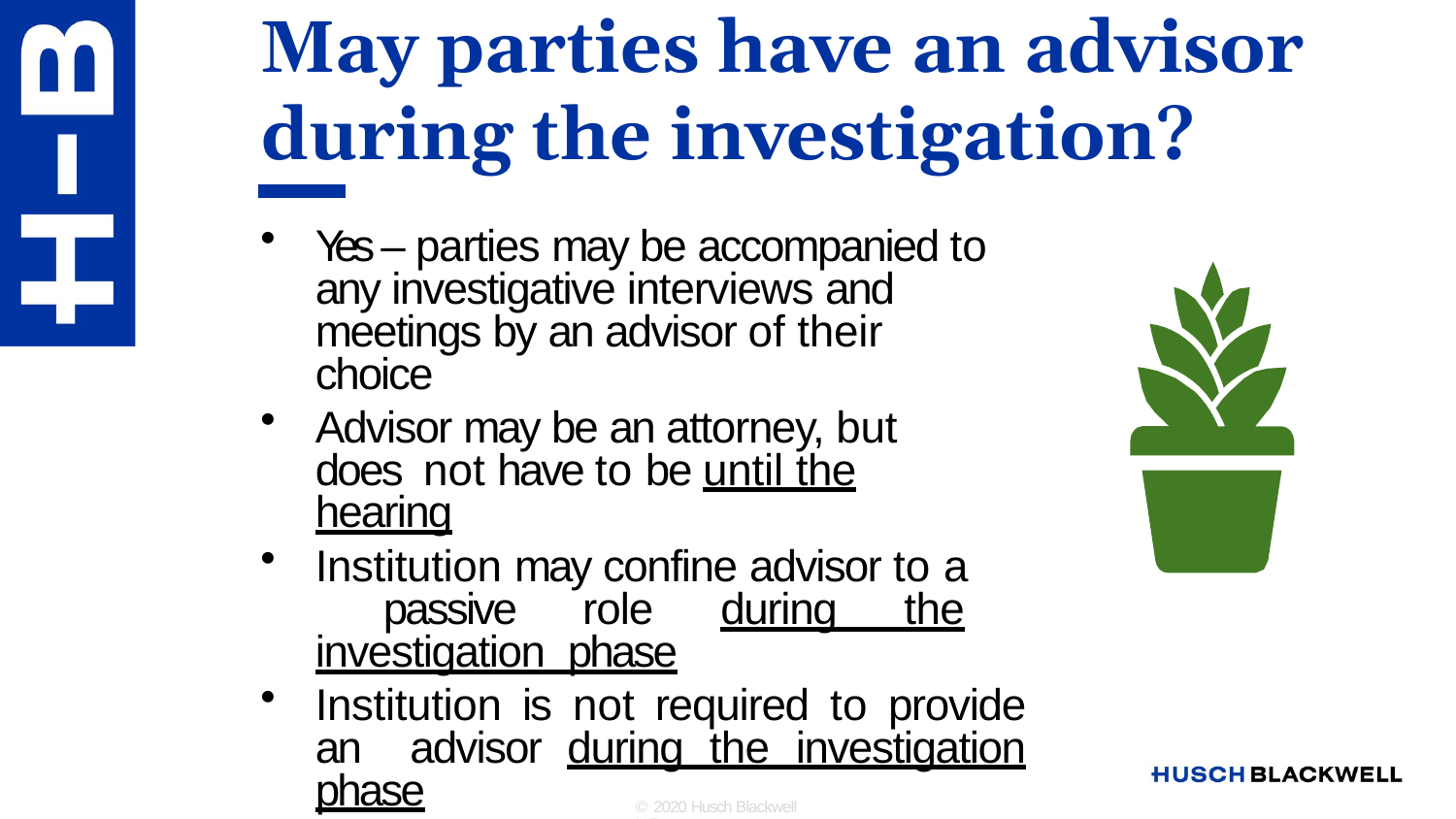

# May parties have an advisor  during the investigation?

Yes – parties may be accompanied to  any investigative interviews and  meetings by an advisor of their choice
Advisor may be an attorney, but does  not have to be until the hearing
Institution may confine advisor to a  passive role during the investigation  phase
Institution is not required to provide an  advisor during the investigation phase

© 2020 Husch Blackwell LLP